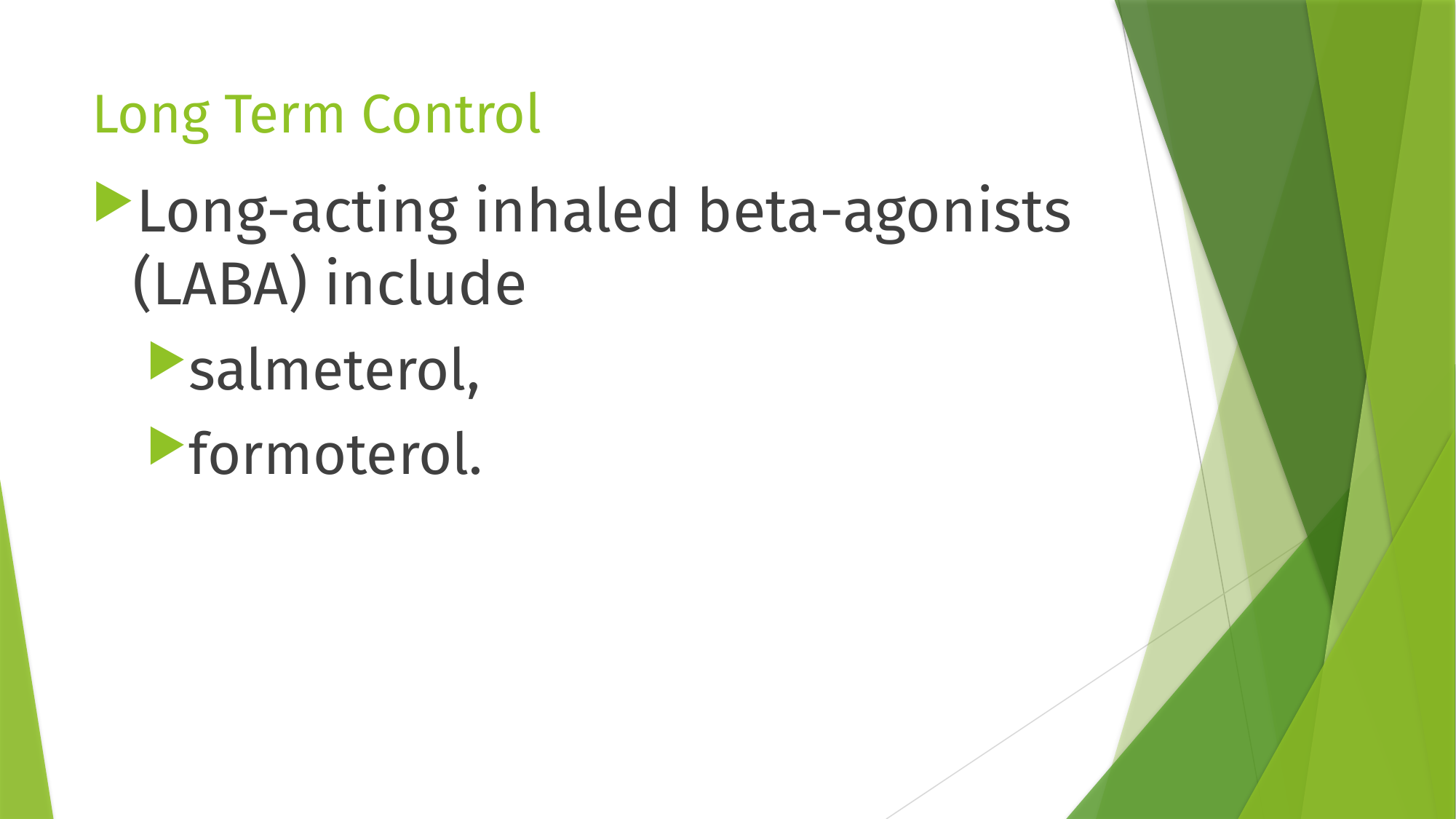

# Long Term Control
Long-acting inhaled beta-agonists (LABA) include
salmeterol,
formoterol.